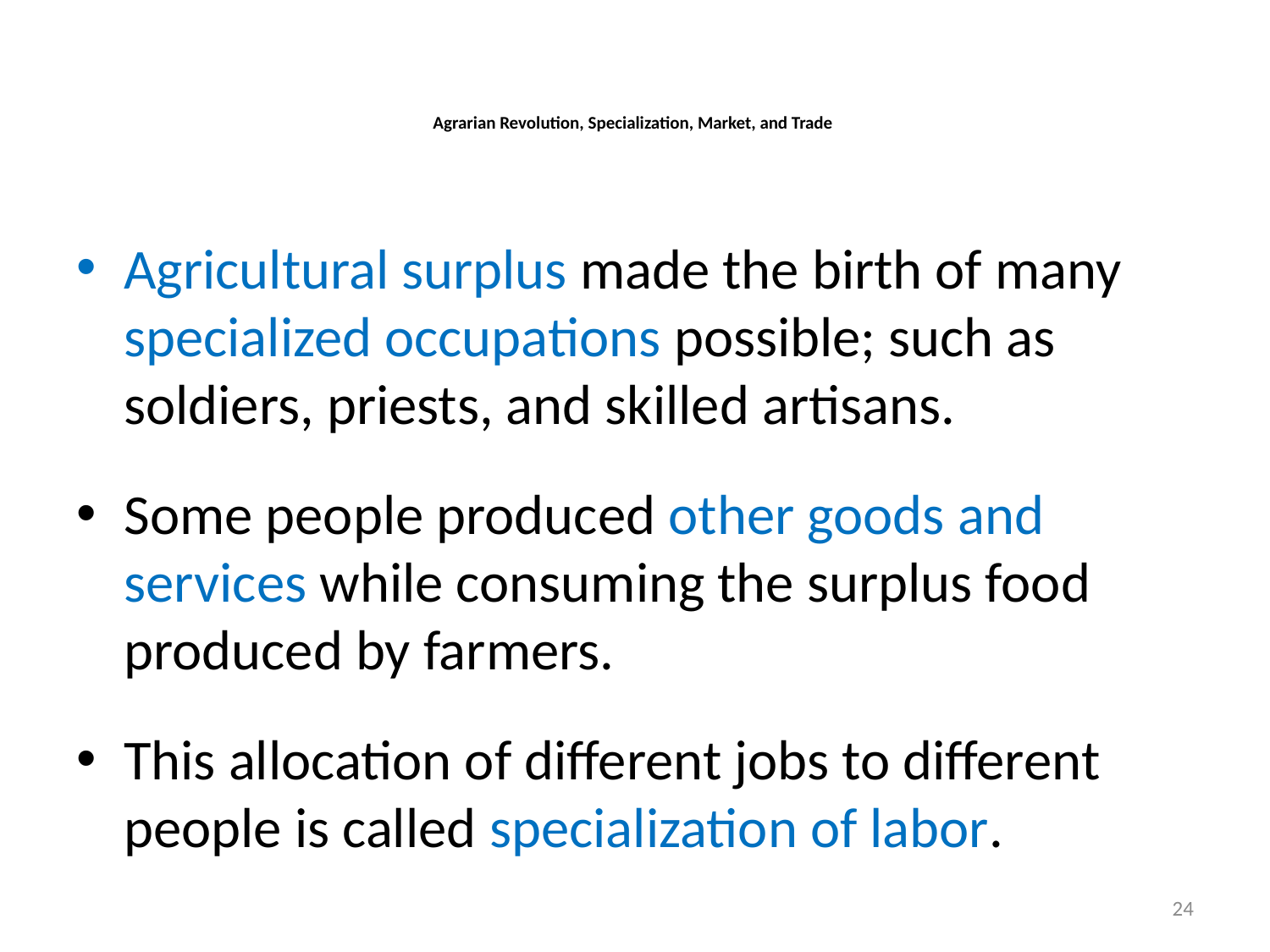

# Agrarian Revolution, Specialization, Market, and Trade
Agricultural surplus made the birth of many specialized occupations possible; such as soldiers, priests, and skilled artisans.
Some people produced other goods and services while consuming the surplus food produced by farmers.
This allocation of different jobs to different people is called specialization of labor.
24